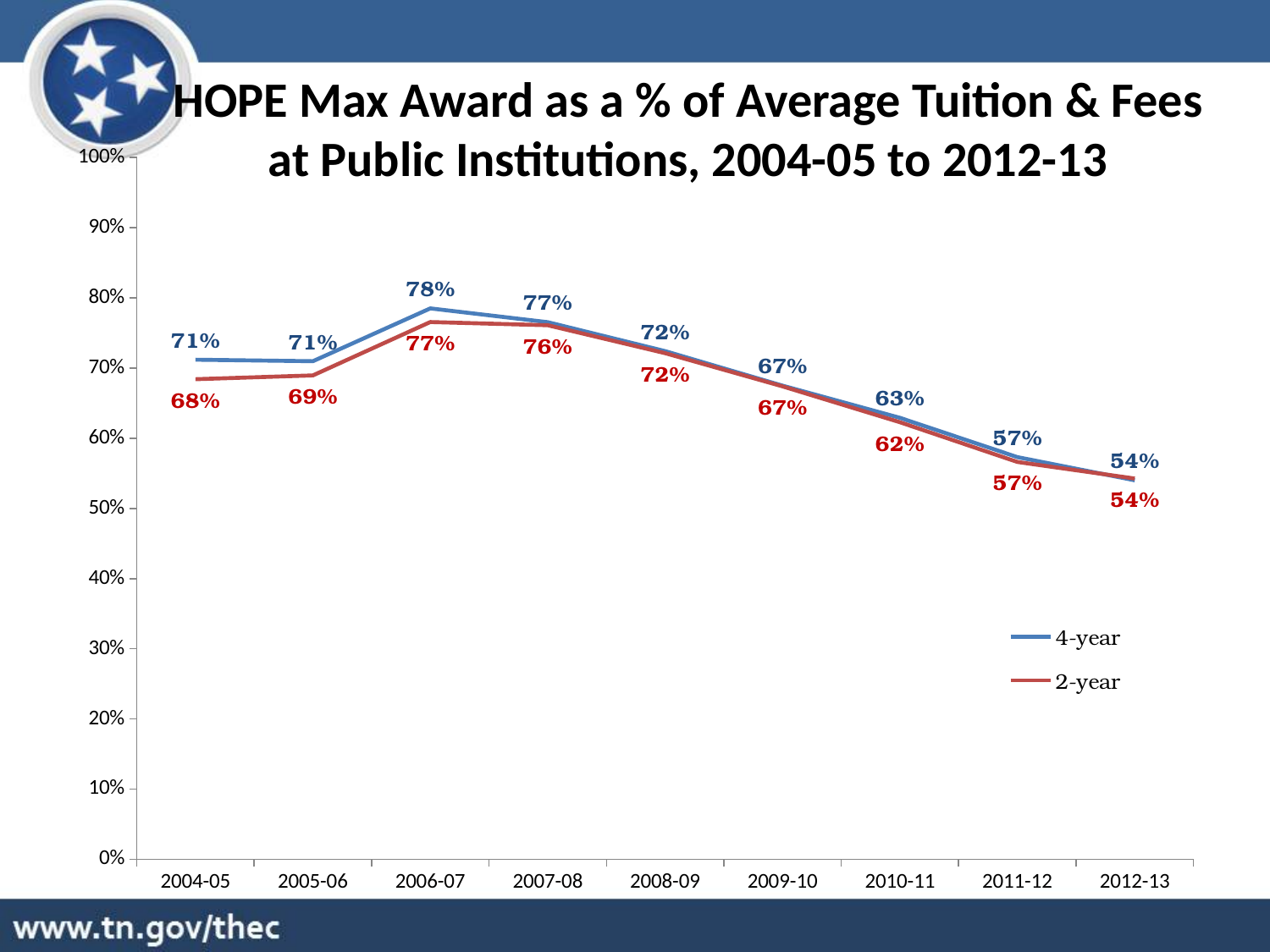

HOPE Max Award as a % of Average Tuition & Fees at Public Institutions, 2004-05 to 2012-13

### Chart

| Category | 4-year | 2-year |
|---|---|---|
| 2004-05 | 0.7118939014422443 | 0.6840905104367655 |
| 2005-06 | 0.7097622177082089 | 0.6895110739657334 |
| 2006-07 | 0.7849978194505016 | 0.7655828658215292 |
| 2007-08 | 0.7653061224489796 | 0.7610127323284063 |
| 2008-09 | 0.724112961622013 | 0.721200521483454 |
| 2009-10 | 0.6749409426675166 | 0.6739417817983877 |
| 2010-11 | 0.6291066685306864 | 0.622829081327105 |
| 2011-12 | 0.5731480154749964 | 0.5662514156285391 |
| 2012-13 | 0.5401026194977046 | 0.5425935973955507 |